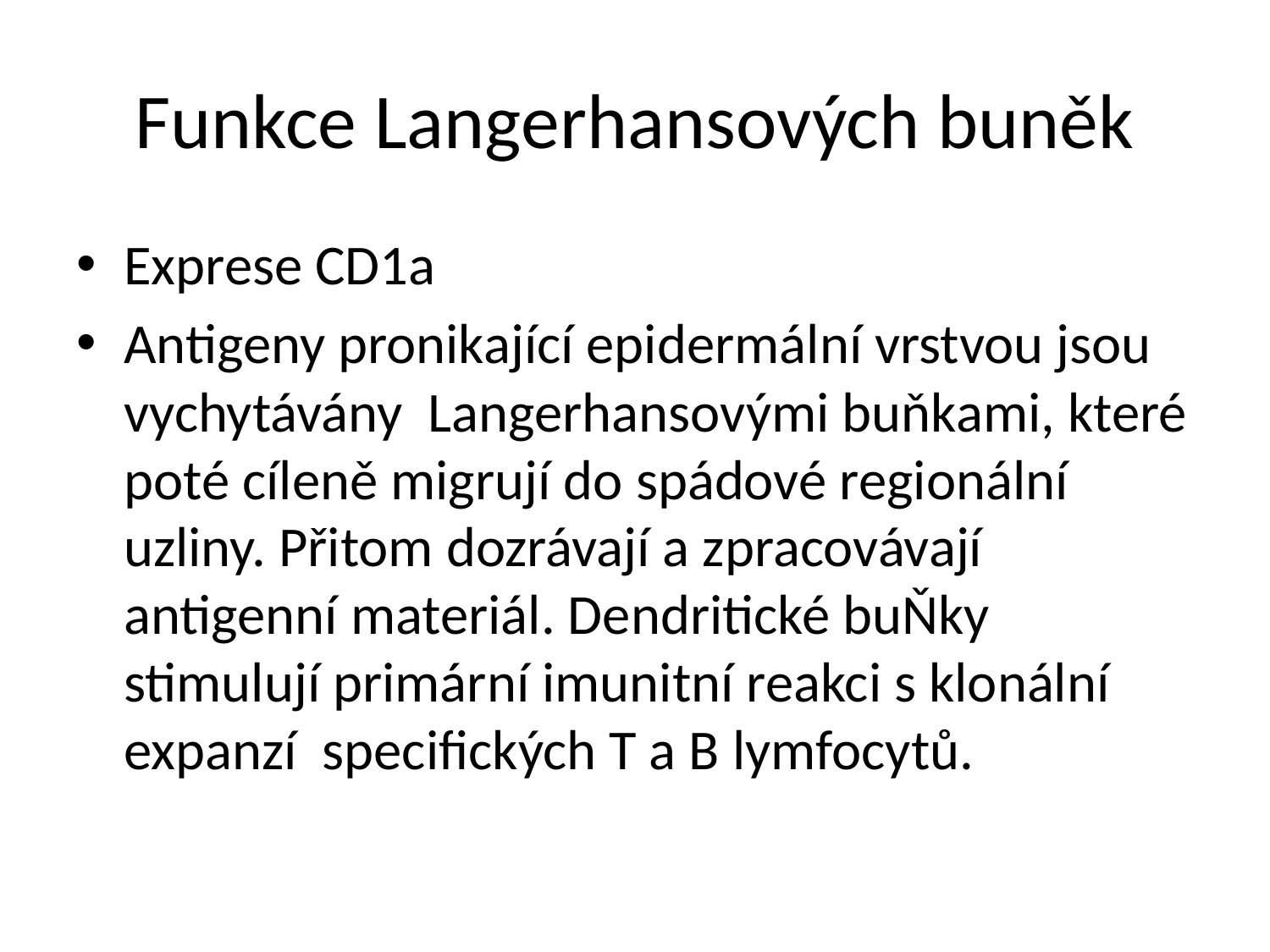

# Funkce Langerhansových buněk
Exprese CD1a
Antigeny pronikající epidermální vrstvou jsou vychytávány  Langerhansovými buňkami, které poté cíleně migrují do spádové regionální uzliny. Přitom dozrávají a zpracovávají antigenní materiál. Dendritické buŇky  stimulují primární imunitní reakci s klonální expanzí  specifických T a B lymfocytů.